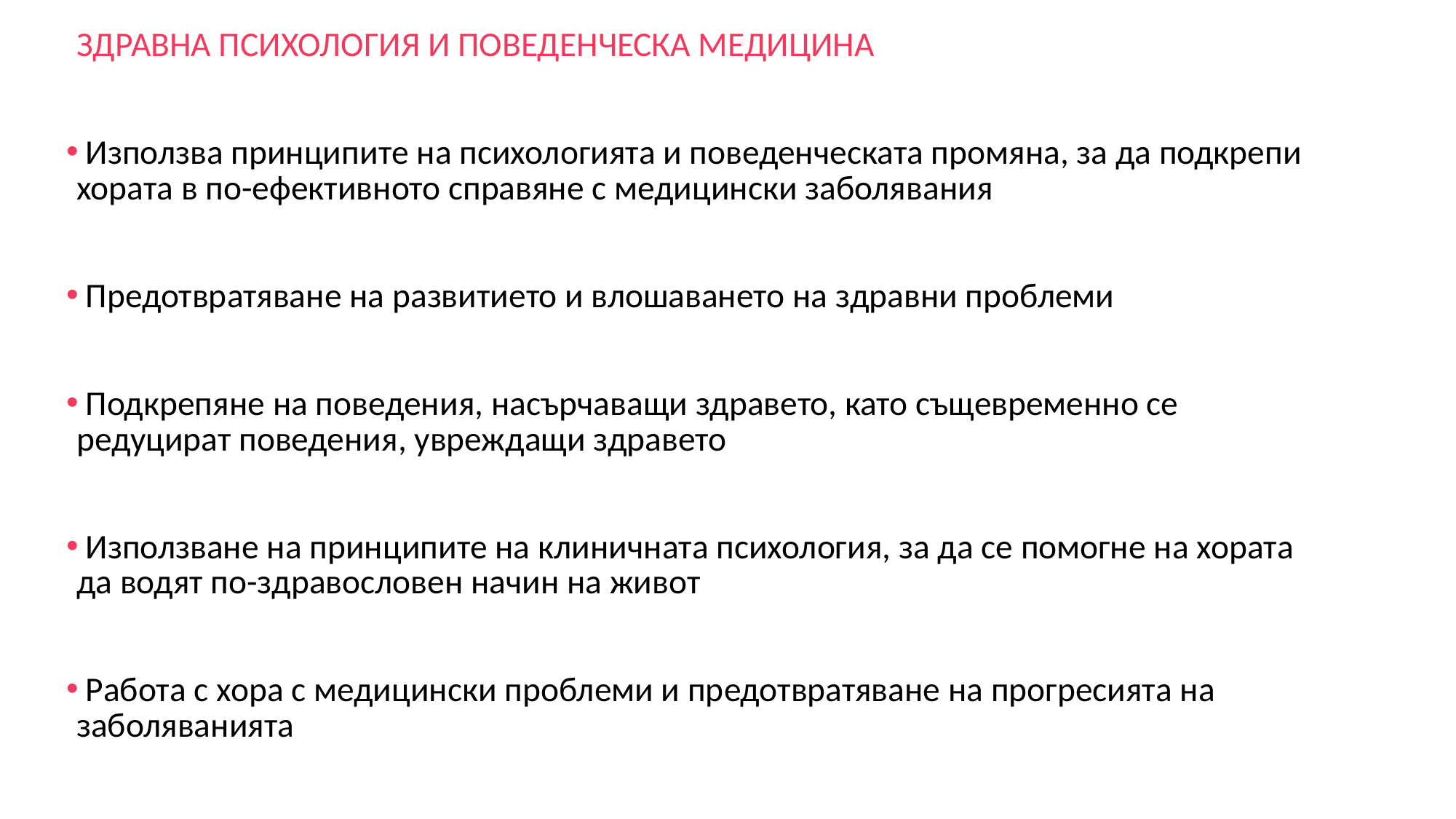

ЗДРАВНА ПСИХОЛОГИЯ И ПОВЕДЕНЧЕСКА МЕДИЦИНА

 Използва принципите на психологията и поведенческата промяна, за да подкрепи хората в по-ефективното справяне с медицински заболявания

 Предотвратяване на развитието и влошаването на здравни проблеми

 Подкрепяне на поведения, насърчаващи здравето, като същевременно се редуцират поведения, увреждащи здравето

 Използване на принципите на клиничната психология, за да се помогне на хората да водят по-здравословен начин на живот

 Работа с хора с медицински проблеми и предотвратяване на прогресията на заболяванията